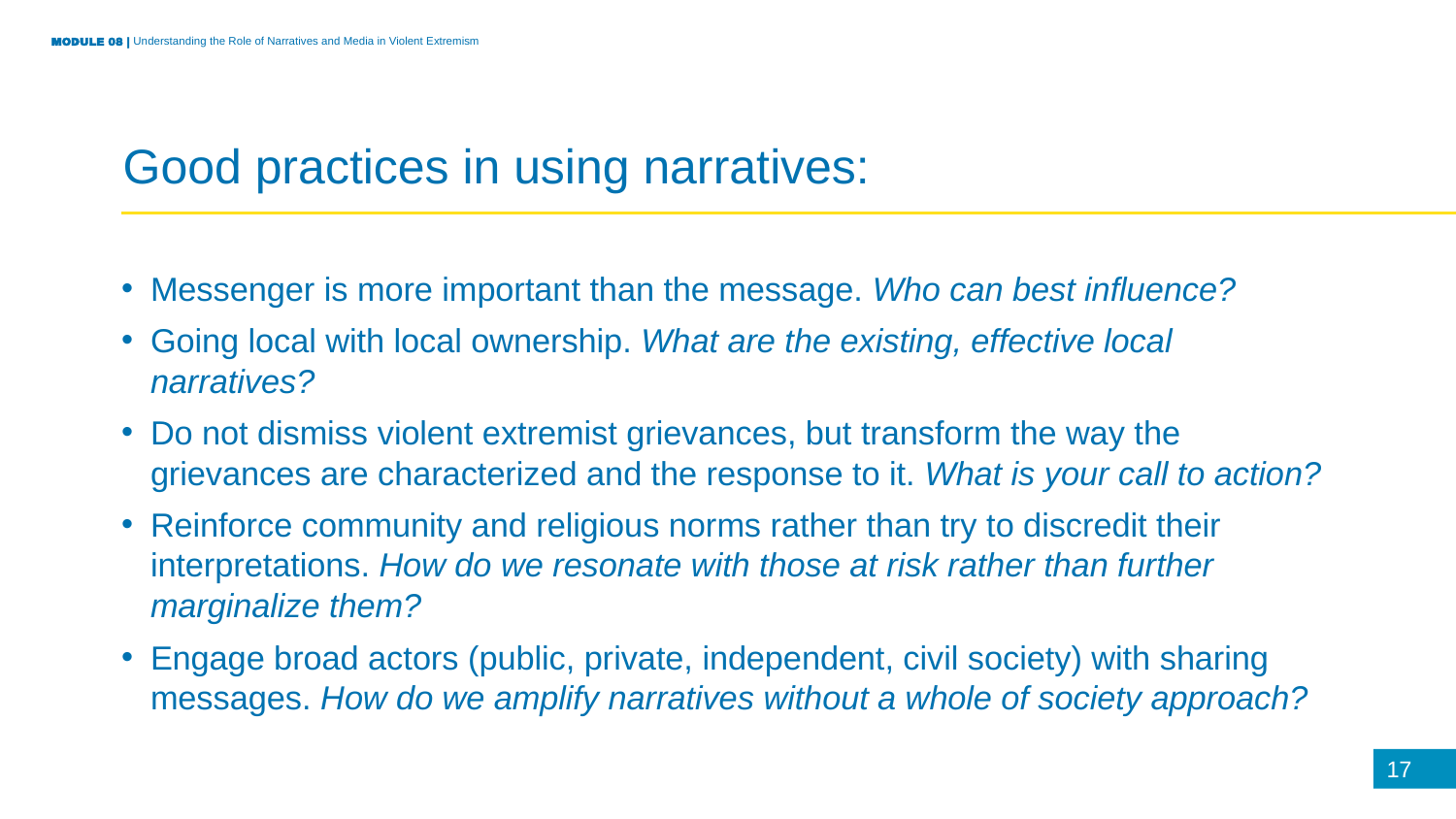

MODULE 08 | Understanding the Role of Narratives and Media in Violent Extremism
Good practices in using narratives:
Messenger is more important than the message. Who can best influence?
Going local with local ownership. What are the existing, effective local narratives?
Do not dismiss violent extremist grievances, but transform the way the grievances are characterized and the response to it. What is your call to action?
Reinforce community and religious norms rather than try to discredit their interpretations. How do we resonate with those at risk rather than further marginalize them?
Engage broad actors (public, private, independent, civil society) with sharing messages. How do we amplify narratives without a whole of society approach?

17